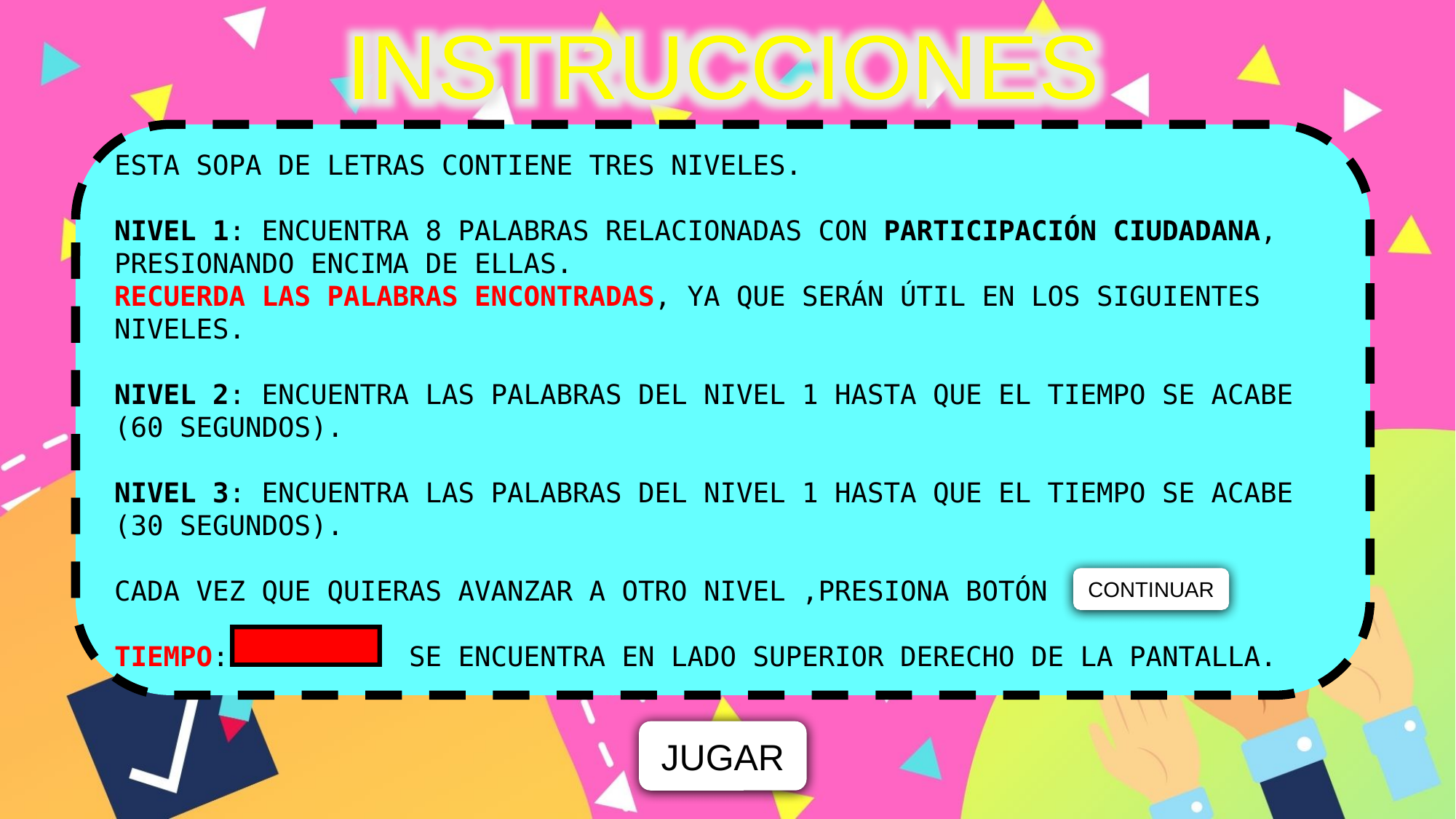

INSTRUCCIONES
ESTA SOPA DE LETRAS CONTIENE TRES NIVELES.

NIVEL 1: ENCUENTRA 8 PALABRAS RELACIONADAS CON PARTICIPACIÓN CIUDADANA, PRESIONANDO ENCIMA DE ELLAS.
RECUERDA LAS PALABRAS ENCONTRADAS, YA QUE SERÁN ÚTIL EN LOS SIGUIENTES NIVELES.

NIVEL 2: ENCUENTRA LAS PALABRAS DEL NIVEL 1 HASTA QUE EL TIEMPO SE ACABE
(60 SEGUNDOS).

NIVEL 3: ENCUENTRA LAS PALABRAS DEL NIVEL 1 HASTA QUE EL TIEMPO SE ACABE (30 SEGUNDOS).

CADA VEZ QUE QUIERAS AVANZAR A OTRO NIVEL ,PRESIONA BOTÓN

TIEMPO:           SE ENCUENTRA EN LADO SUPERIOR DERECHO DE LA PANTALLA.
CONTINUAR

JUGAR